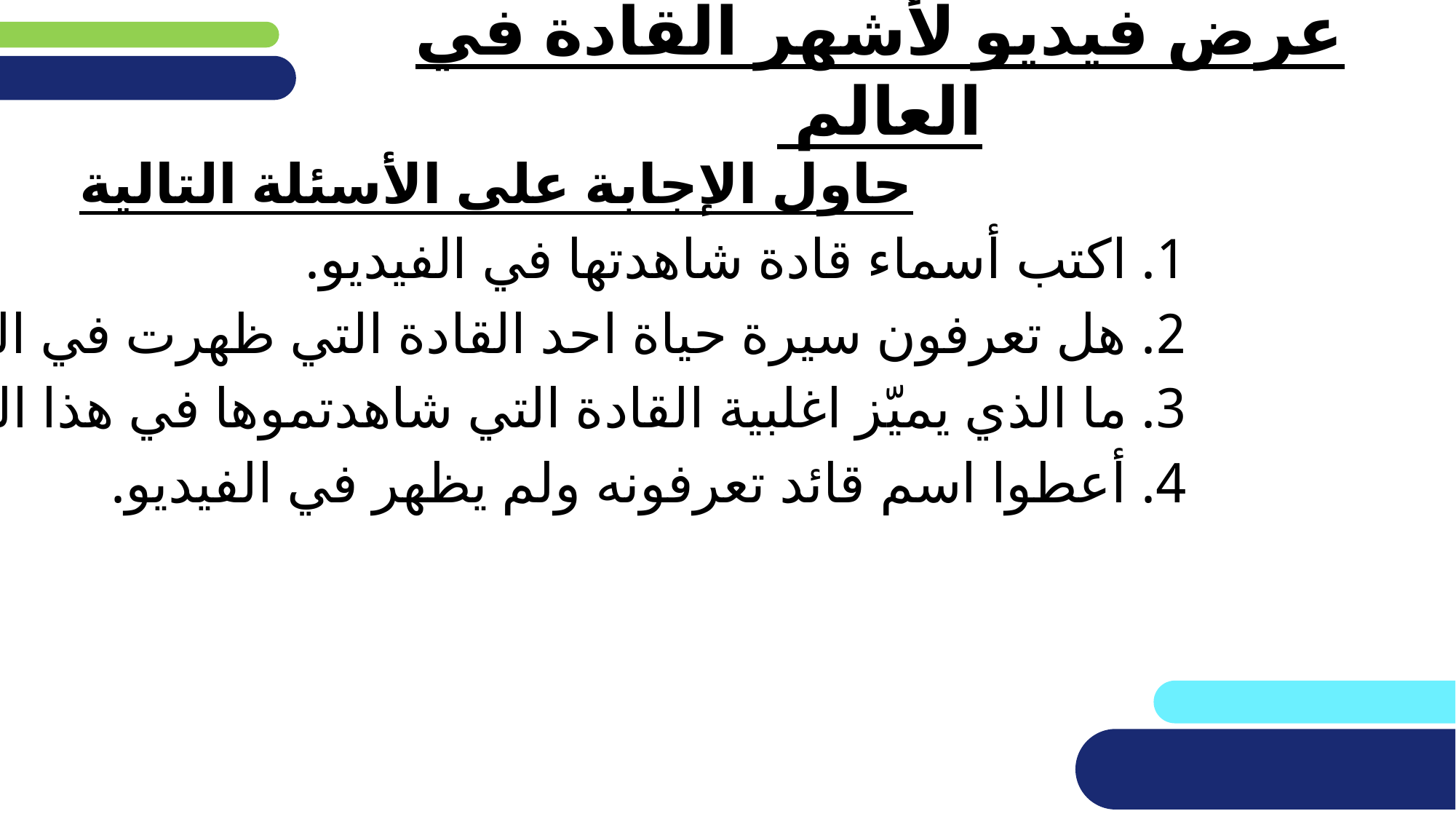

# عرض فيديو لأشهر القادة في العالم
حاول الإجابة على الأسئلة التالية
1. اكتب أسماء قادة شاهدتها في الفيديو.
2. هل تعرفون سيرة حياة احد القادة التي ظهرت في الفيديو؟
3. ما الذي يميّز اغلبية القادة التي شاهدتموها في هذا الفيديو؟
4. أعطوا اسم قائد تعرفونه ولم يظهر في الفيديو.